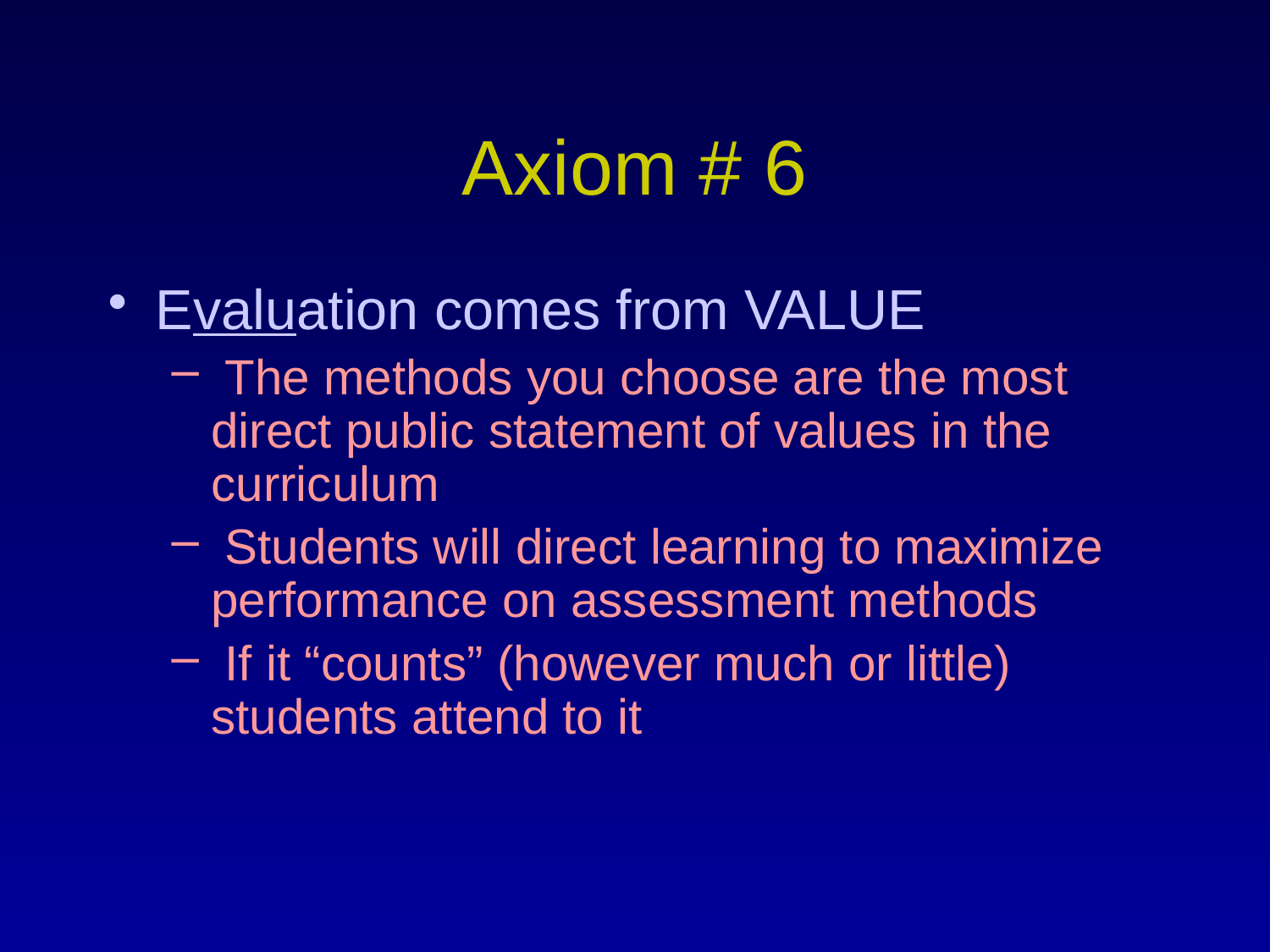

# Axiom # 6
Evaluation comes from VALUE
 The methods you choose are the most direct public statement of values in the curriculum
 Students will direct learning to maximize performance on assessment methods
 If it “counts” (however much or little) students attend to it